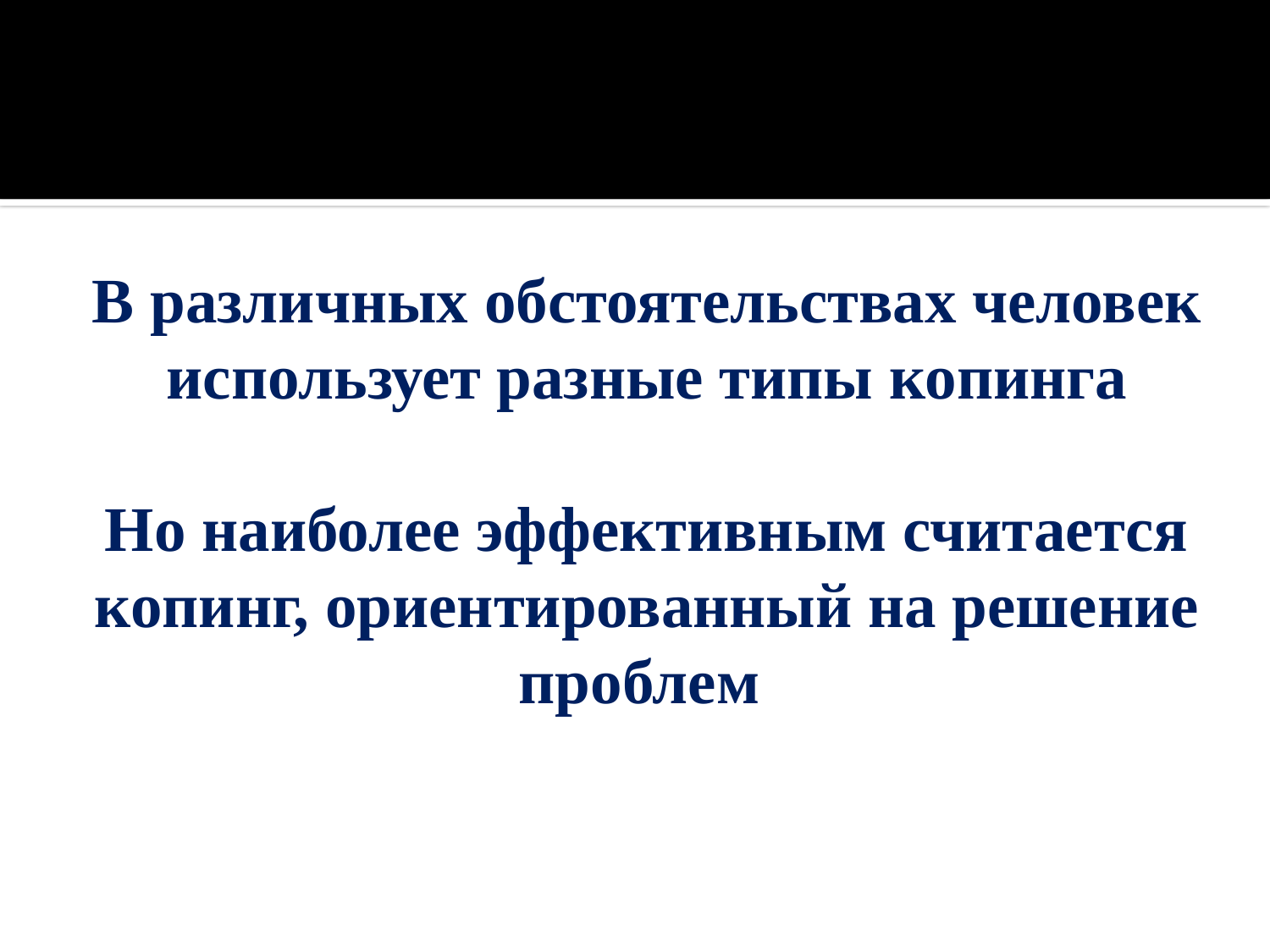

В различных обстоятельствах человек использует разные типы копинга

Но наиболее эффективным считается копинг, ориентированный на решение проблем